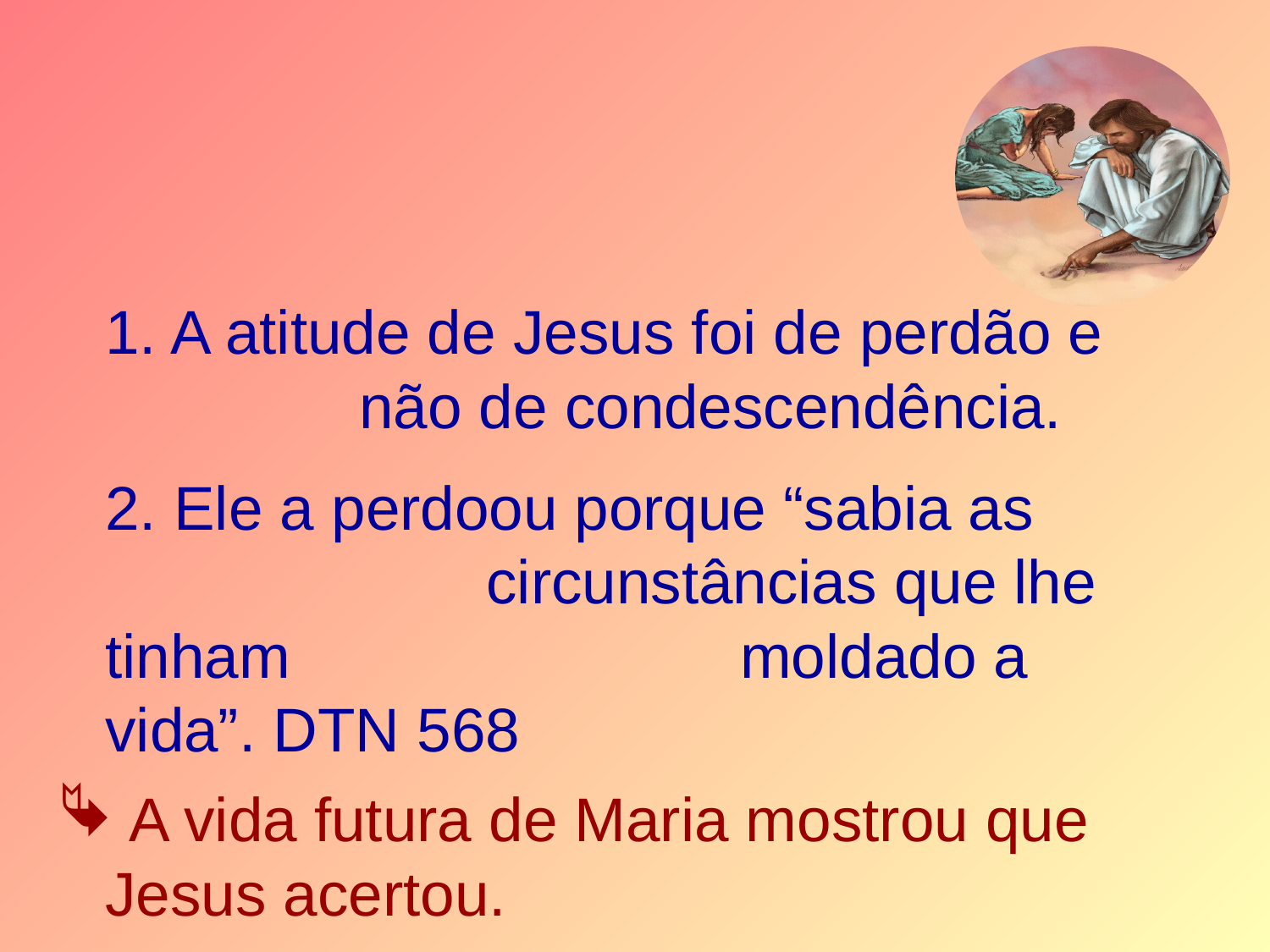

1. A atitude de Jesus foi de perdão e 			não de condescendência.
	2. Ele a perdoou porque “sabia as 				circunstâncias que lhe 	tinham 				moldado a vida”. DTN 568
 A vida futura de Maria mostrou que Jesus acertou.